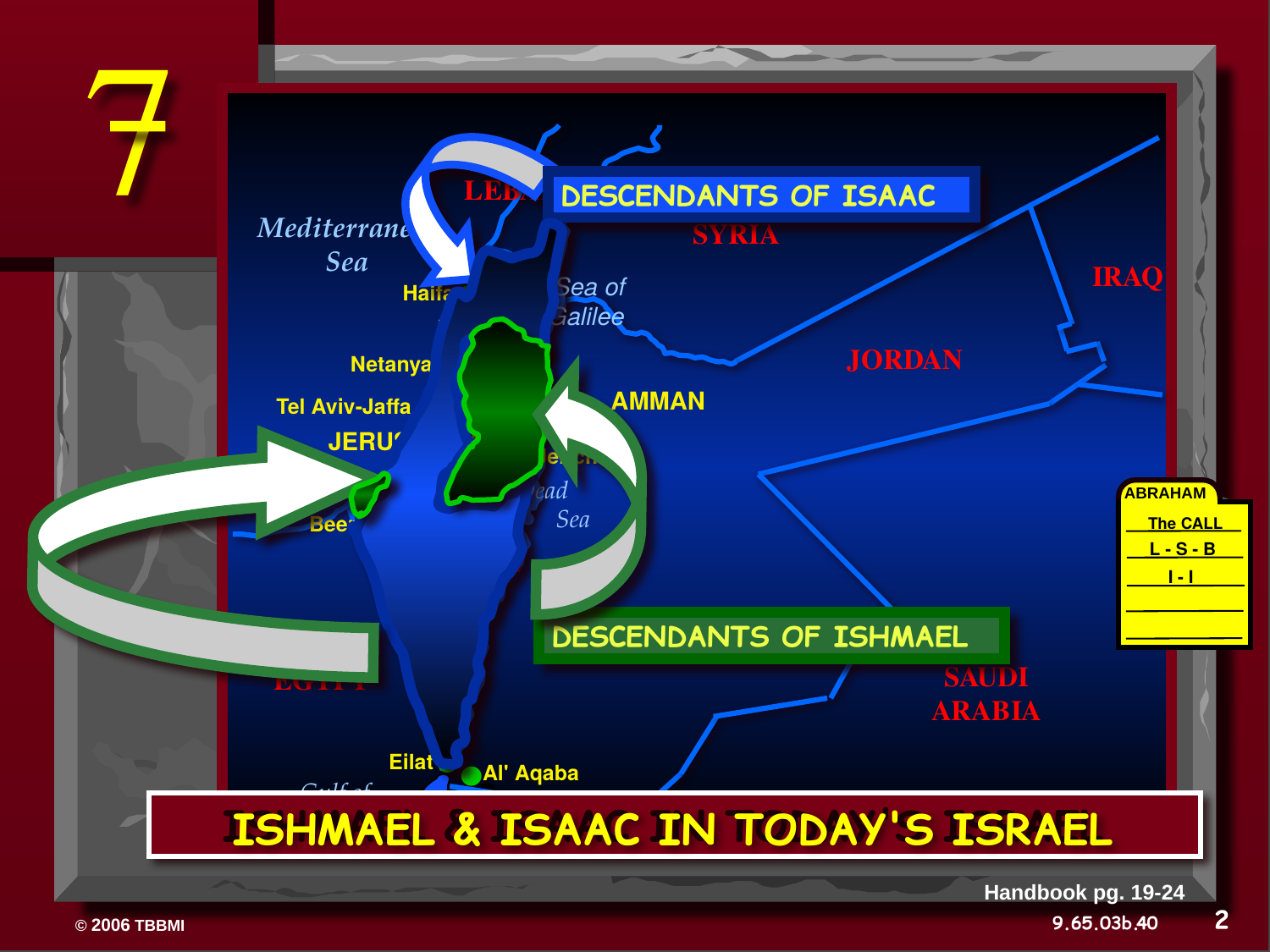

7

DESCENDANTS OF ISAAC

LEBANON
 Mediterranean Sea

 Sea of Galilee
Haifa

Nazareth

Netanya

Tel Aviv-Jaffa

JERUSALEM

Jericho

Hebron
Gaza
 Dead            Sea

Beersheba

ISRAEL

SYRIA
IRAQ

DESCENDANTS OF ISHMAEL

JORDAN

AMMAN

ABRAHAM

The CALL

L - S - B

I - I

SAUDI ARABIA
EGYPT

Eilat

Al' Aqaba

 Gulf of                    Aqaba

    ISHMAEL & ISAAC IN TODAY'S ISRAEL

       ISHMAEL & ISAAC IN TODAY'S ISRAEL
Handbook pg. 19-24
2
40